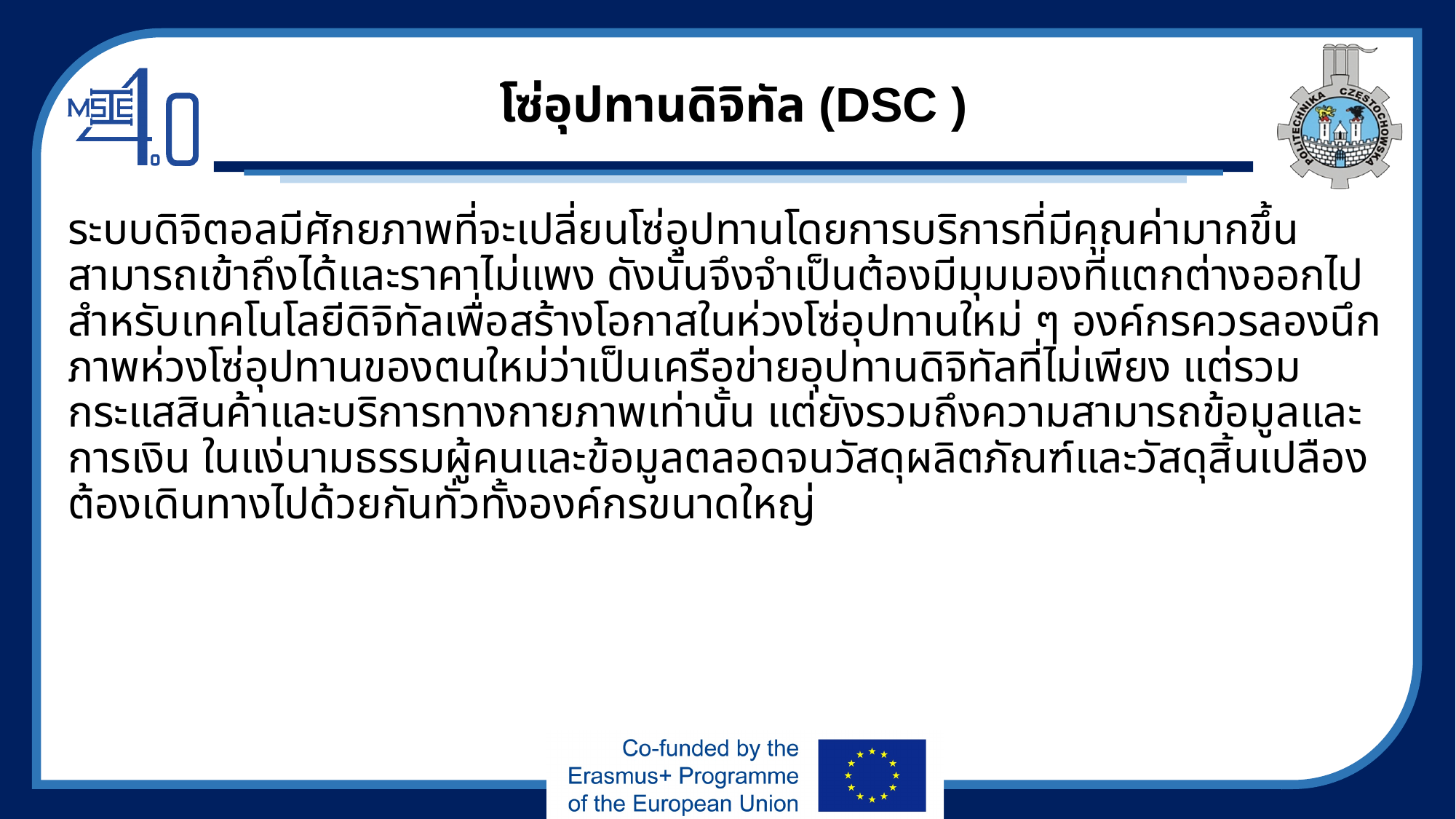

# โซ่อุปทานดิจิทัล (DSC )
ระบบดิจิตอลมีศักยภาพที่จะเปลี่ยนโซ่อุปทานโดยการบริการที่มีคุณค่ามากขึ้นสามารถเข้าถึงได้และราคาไม่แพง ดังนั้นจึงจำเป็นต้องมีมุมมองที่แตกต่างออกไปสำหรับเทคโนโลยีดิจิทัลเพื่อสร้างโอกาสในห่วงโซ่อุปทานใหม่ ๆ องค์กรควรลองนึกภาพห่วงโซ่อุปทานของตนใหม่ว่าเป็นเครือข่ายอุปทานดิจิทัลที่ไม่เพียง แต่รวมกระแสสินค้าและบริการทางกายภาพเท่านั้น แต่ยังรวมถึงความสามารถข้อมูลและการเงิน ในแง่นามธรรมผู้คนและข้อมูลตลอดจนวัสดุผลิตภัณฑ์และวัสดุสิ้นเปลืองต้องเดินทางไปด้วยกันทั่วทั้งองค์กรขนาดใหญ่